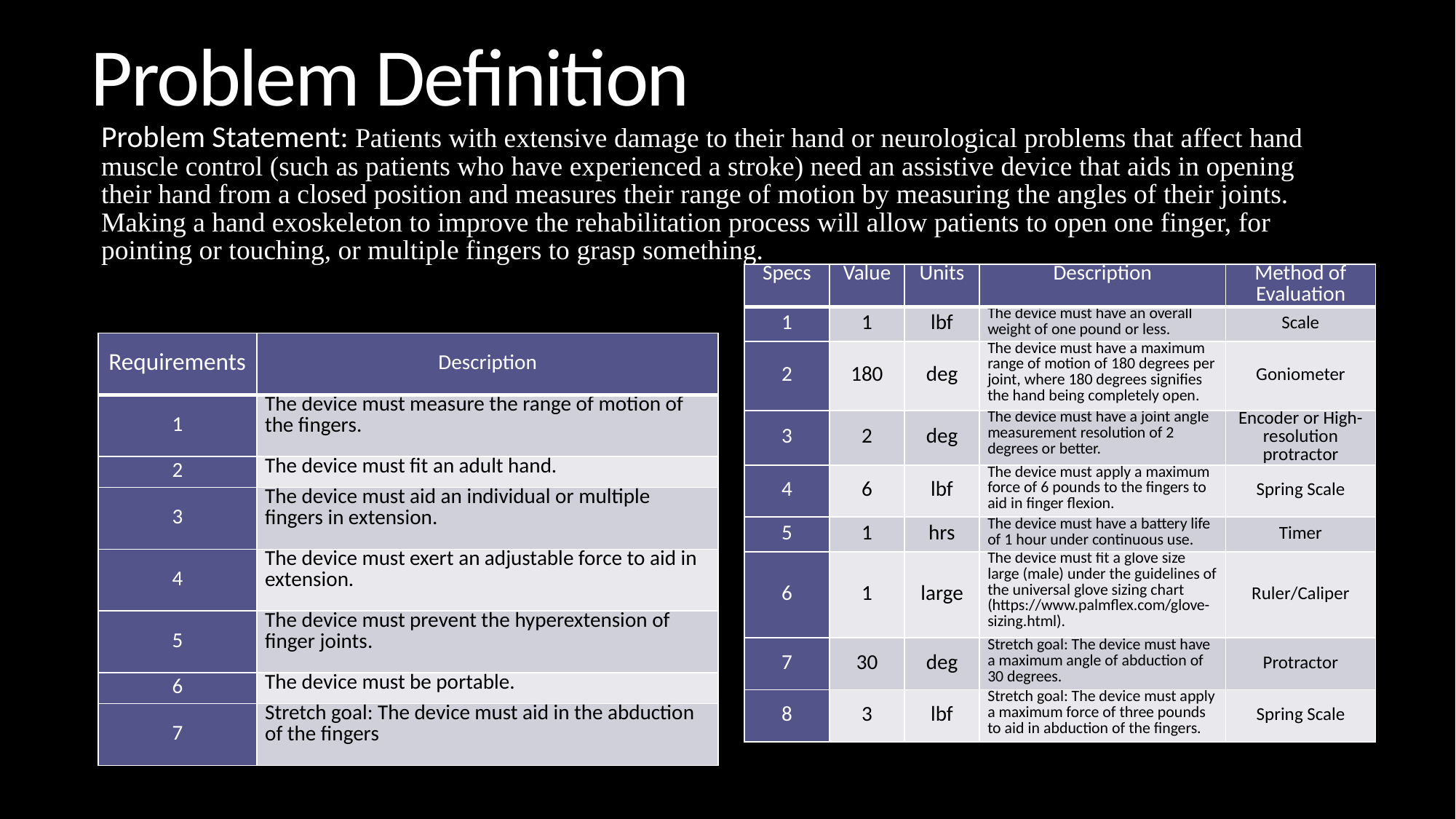

# Problem Definition
Problem Statement: Patients with extensive damage to their hand or neurological problems that affect hand muscle control (such as patients who have experienced a stroke) need an assistive device that aids in opening their hand from a closed position and measures their range of motion by measuring the angles of their joints. Making a hand exoskeleton to improve the rehabilitation process will allow patients to open one finger, for pointing or touching, or multiple fingers to grasp something.

| Specs | Value | Units | Description | Method of Evaluation |
| --- | --- | --- | --- | --- |
| 1 | 1 | lbf | The device must have an overall weight of one pound or less. | Scale |
| 2 | 180 | deg | The device must have a maximum range of motion of 180 degrees per joint, where 180 degrees signifies the hand being completely open. | Goniometer |
| 3 | 2 | deg | The device must have a joint angle measurement resolution of 2 degrees or better. | Encoder or High-resolution protractor |
| 4 | 6 | lbf | The device must apply a maximum force of 6 pounds to the fingers to aid in finger flexion. | Spring Scale |
| 5 | 1 | hrs | The device must have a battery life of 1 hour under continuous use. | Timer |
| 6 | 1 | large | The device must fit a glove size large (male) under the guidelines of the universal glove sizing chart (https://www.palmflex.com/glove-sizing.html). | Ruler/Caliper |
| 7 | 30 | deg | Stretch goal: The device must have a maximum angle of abduction of 30 degrees. | Protractor |
| 8 | 3 | lbf | Stretch goal: The device must apply a maximum force of three pounds to aid in abduction of the fingers. | Spring Scale |
| Requirements | Description |
| --- | --- |
| 1 | The device must measure the range of motion of the fingers. |
| 2 | The device must fit an adult hand. |
| 3 | The device must aid an individual or multiple fingers in extension. |
| 4 | The device must exert an adjustable force to aid in extension. |
| 5 | The device must prevent the hyperextension of finger joints. |
| 6 | The device must be portable. |
| 7 | Stretch goal: The device must aid in the abduction of the fingers |